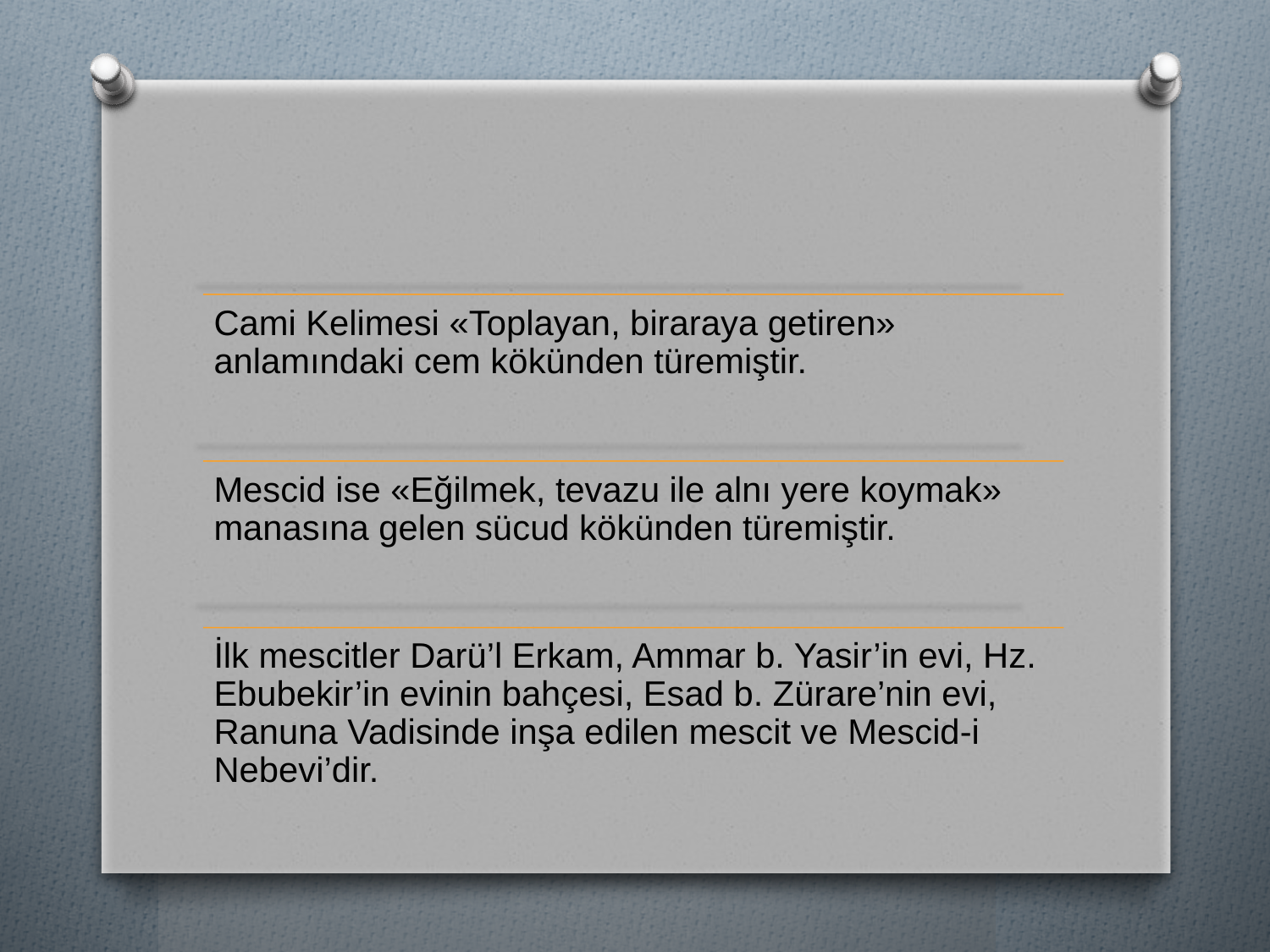

#
Cami Kelimesi «Toplayan, biraraya getiren» anlamındaki cem kökünden türemiştir.
Mescid ise «Eğilmek, tevazu ile alnı yere koymak» manasına gelen sücud kökünden türemiştir.
İlk mescitler Darü’l Erkam, Ammar b. Yasir’in evi, Hz. Ebubekir’in evinin bahçesi, Esad b. Zürare’nin evi, Ranuna Vadisinde inşa edilen mescit ve Mescid-i Nebevi’dir.